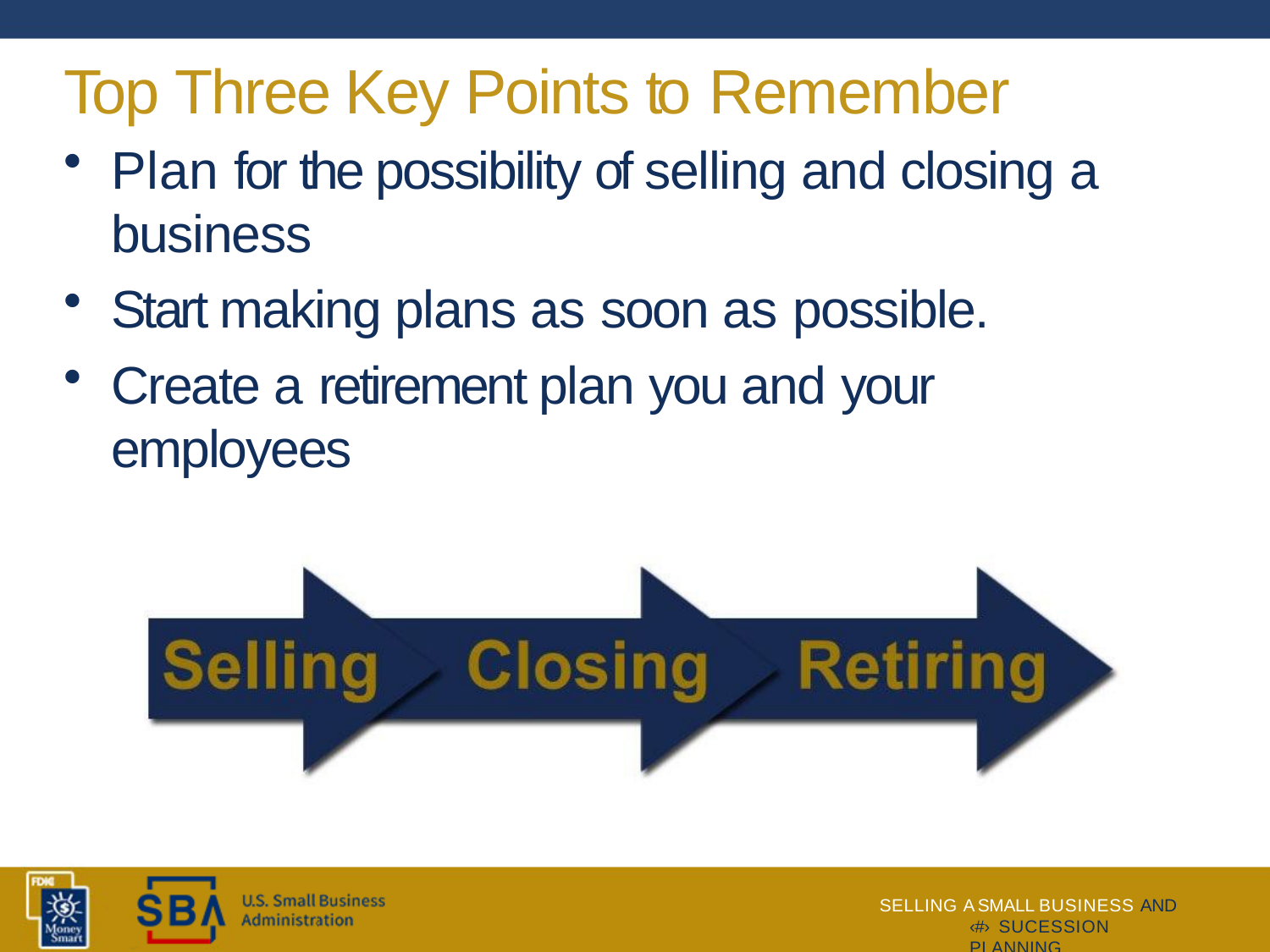

# Top Three Key Points to Remember
Plan for the possibility of selling and closing a  business
Start making plans as soon as possible.
Create a retirement plan you and your  employees

SELLING A SMALL BUSINESS AND ‹#›  SUCESSION PLANNING